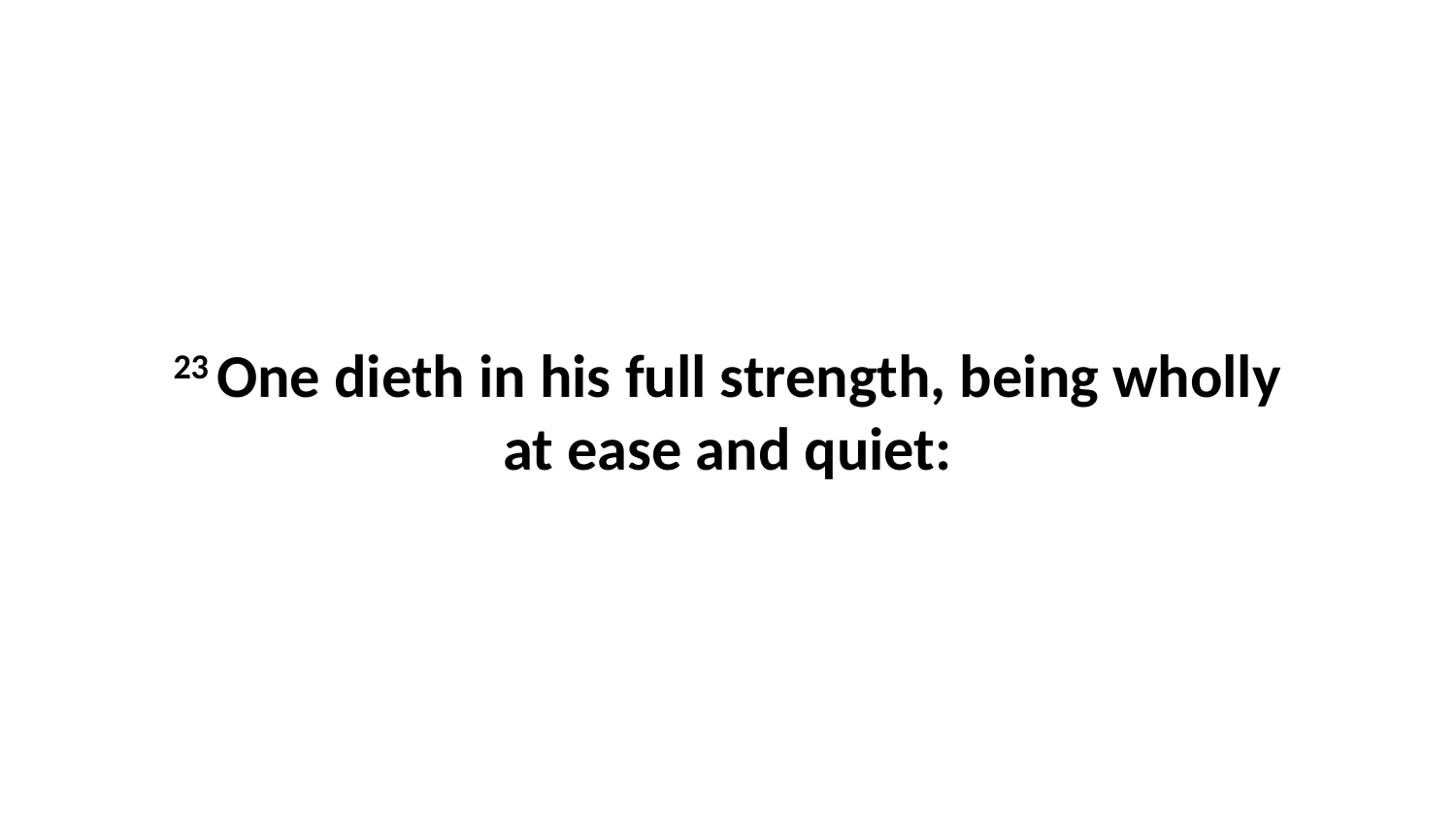

23 One dieth in his full strength, being wholly at ease and quiet: